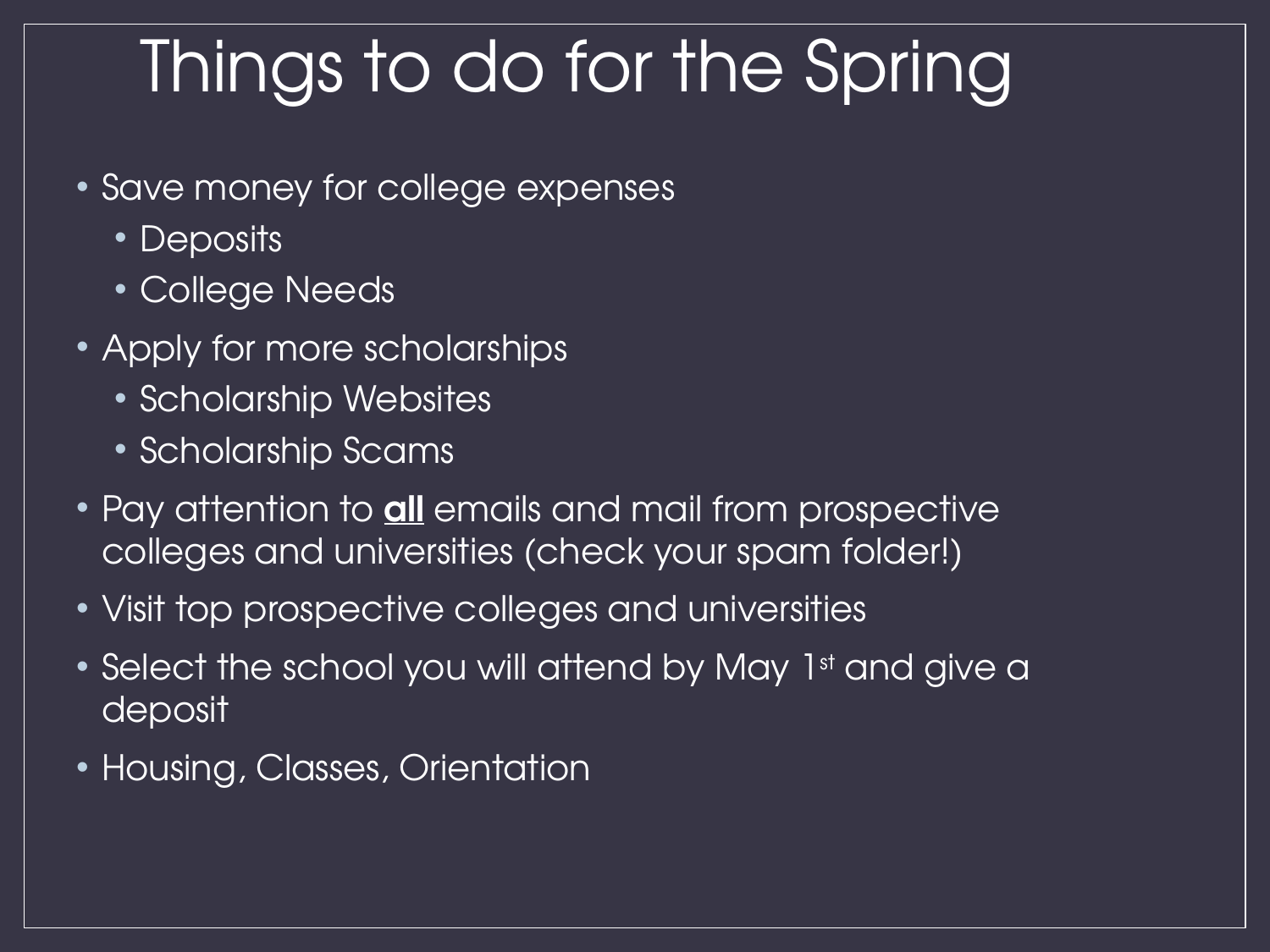

# Things to do for the Spring
Save money for college expenses
Deposits
College Needs
Apply for more scholarships
Scholarship Websites
Scholarship Scams
Pay attention to all emails and mail from prospective colleges and universities (check your spam folder!)
Visit top prospective colleges and universities
Select the school you will attend by May 1st and give a deposit
Housing, Classes, Orientation